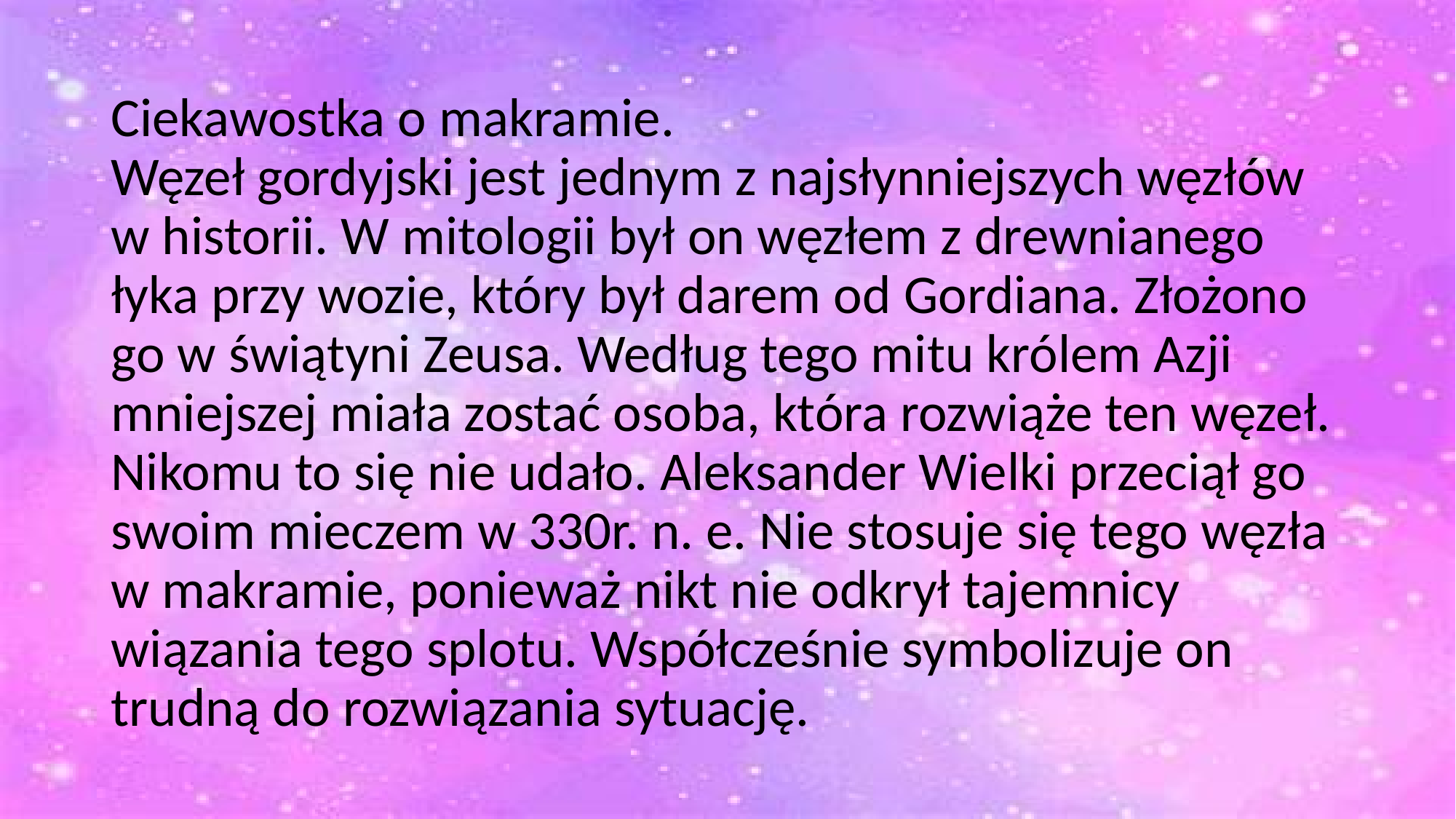

# Ciekawostka o makramie.
Węzeł gordyjski jest jednym z najsłynniejszych węzłów w historii. W mitologii był on węzłem z drewnianego łyka przy wozie, który był darem od Gordiana. Złożono go w świątyni Zeusa. Według tego mitu królem Azji mniejszej miała zostać osoba, która rozwiąże ten węzeł. Nikomu to się nie udało. Aleksander Wielki przeciął go swoim mieczem w 330r. n. e. Nie stosuje się tego węzła w makramie, ponieważ nikt nie odkrył tajemnicy wiązania tego splotu. Współcześnie symbolizuje on trudną do rozwiązania sytuację.